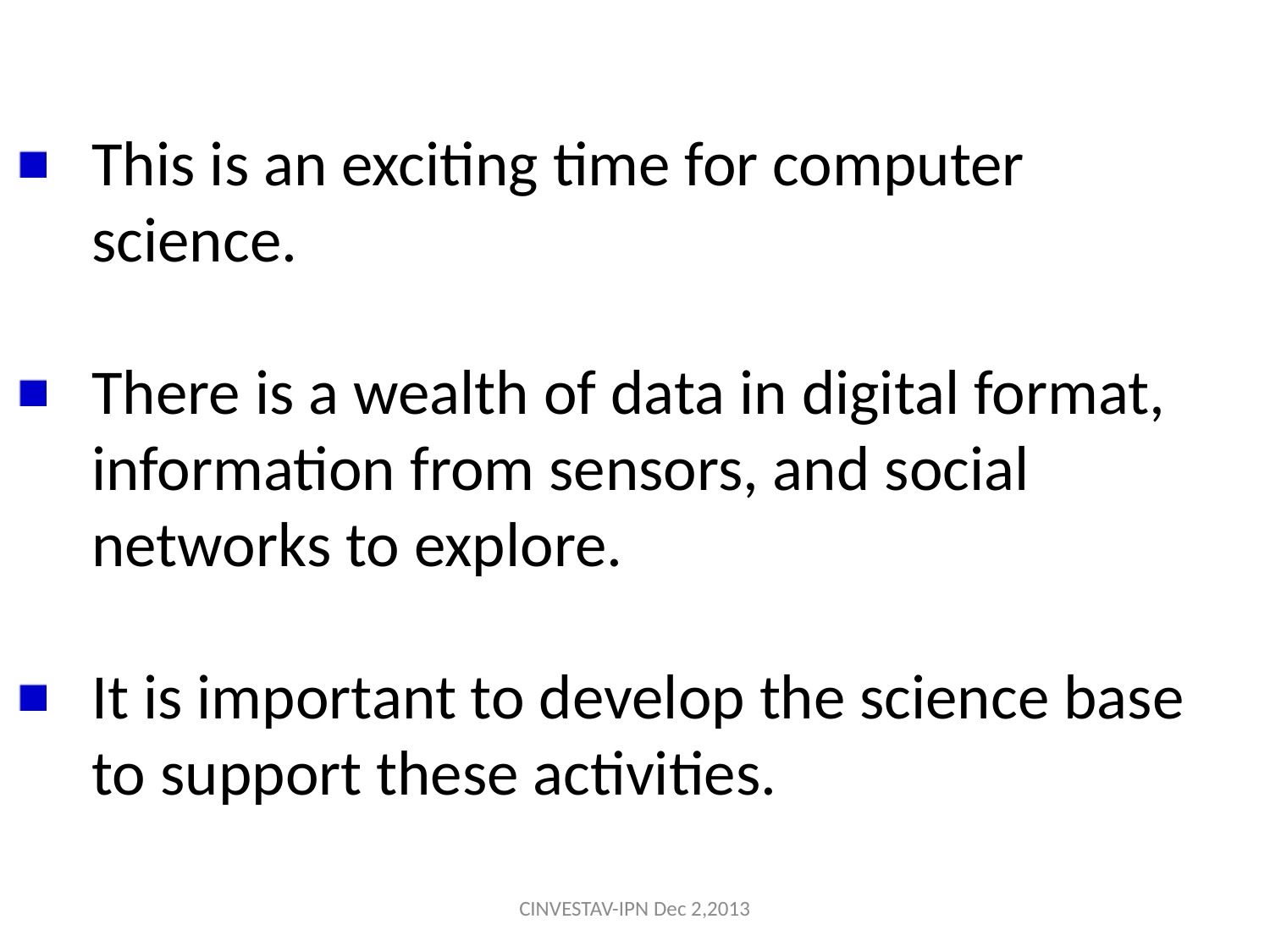

This is an exciting time for computer science.

There is a wealth of data in digital format, information from sensors, and social networks to explore.

It is important to develop the science base to support these activities.
CINVESTAV-IPN Dec 2,2013